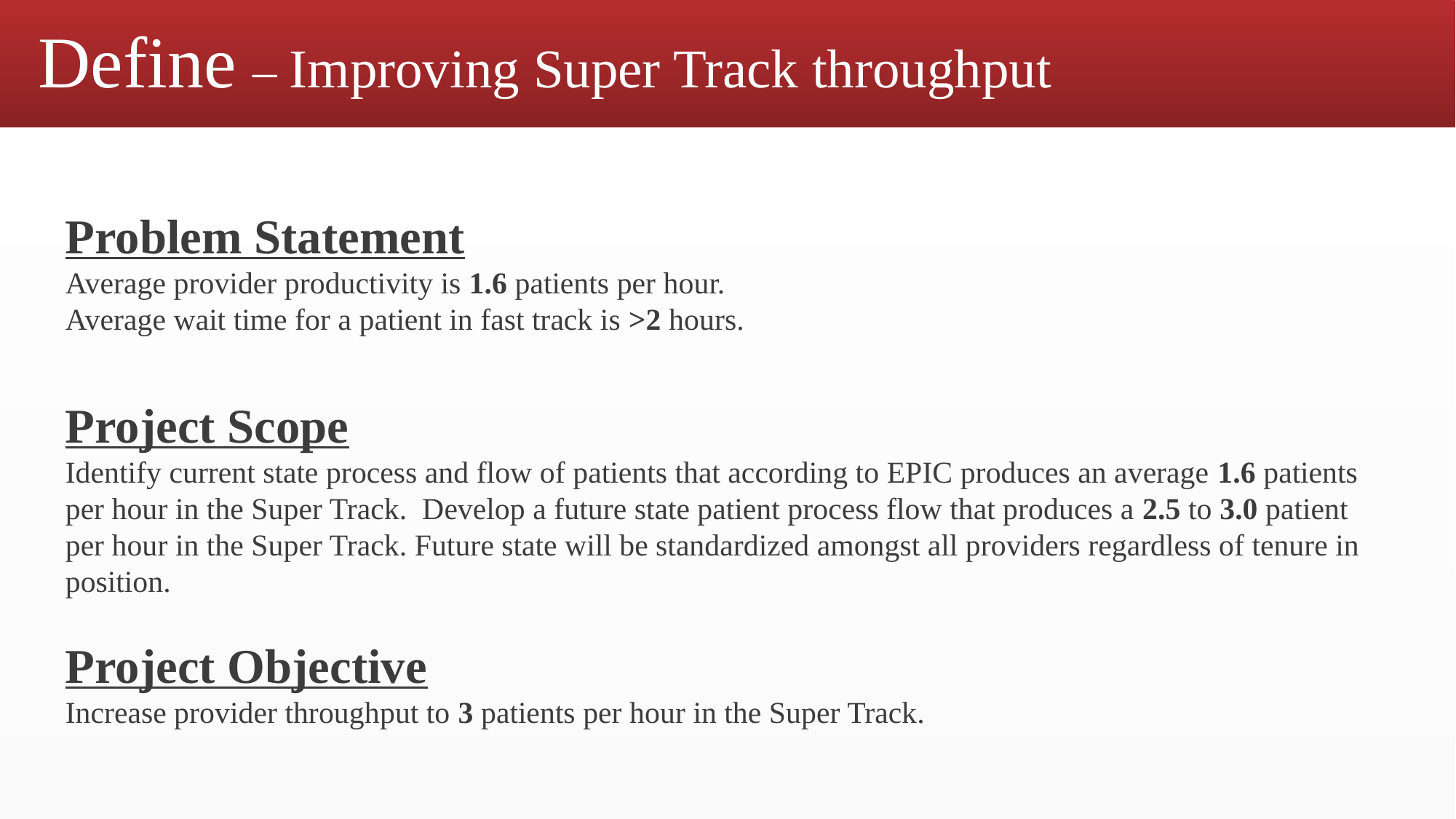

# Define – Improving Super Track throughput
Problem Statement
Average provider productivity is 1.6 patients per hour.
Average wait time for a patient in fast track is >2 hours.

Project Scope
Identify current state process and flow of patients that according to EPIC produces an average 1.6 patients per hour in the Super Track.  Develop a future state patient process flow that produces a 2.5 to 3.0 patient per hour in the Super Track. Future state will be standardized amongst all providers regardless of tenure in position.

Project Objective
Increase provider throughput to 3 patients per hour in the Super Track.